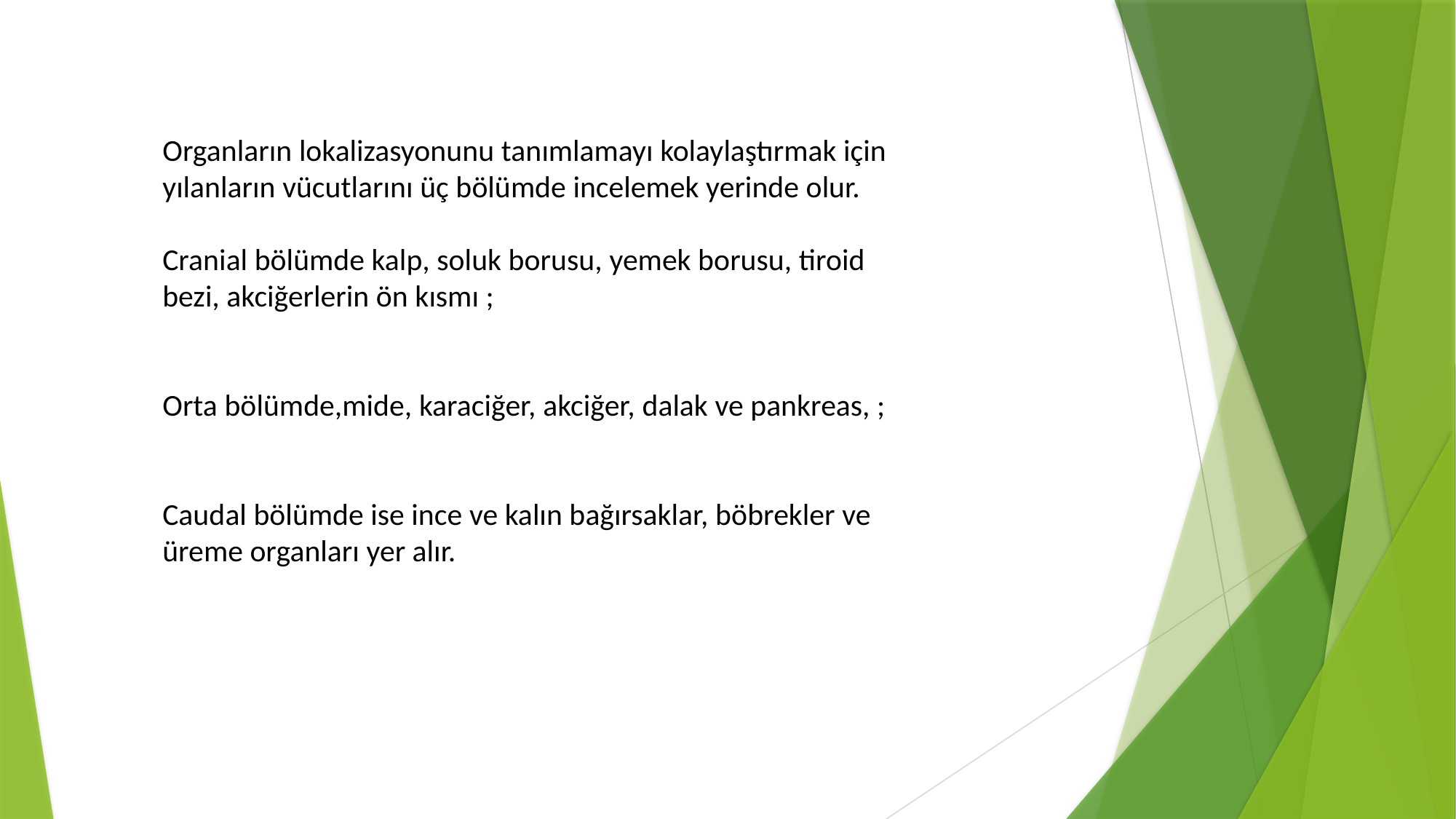

Organların lokalizasyonunu tanımlamayı kolaylaştırmak için yılanların vücutlarını üç bölümde incelemek yerinde olur.

Cranial bölümde kalp, soluk borusu, yemek borusu, tiroid bezi, akciğerlerin ön kısmı ;

Orta bölümde,mide, karaciğer, akciğer, dalak ve pankreas, ;

Caudal bölümde ise ince ve kalın bağırsaklar, böbrekler ve üreme organları yer alır.